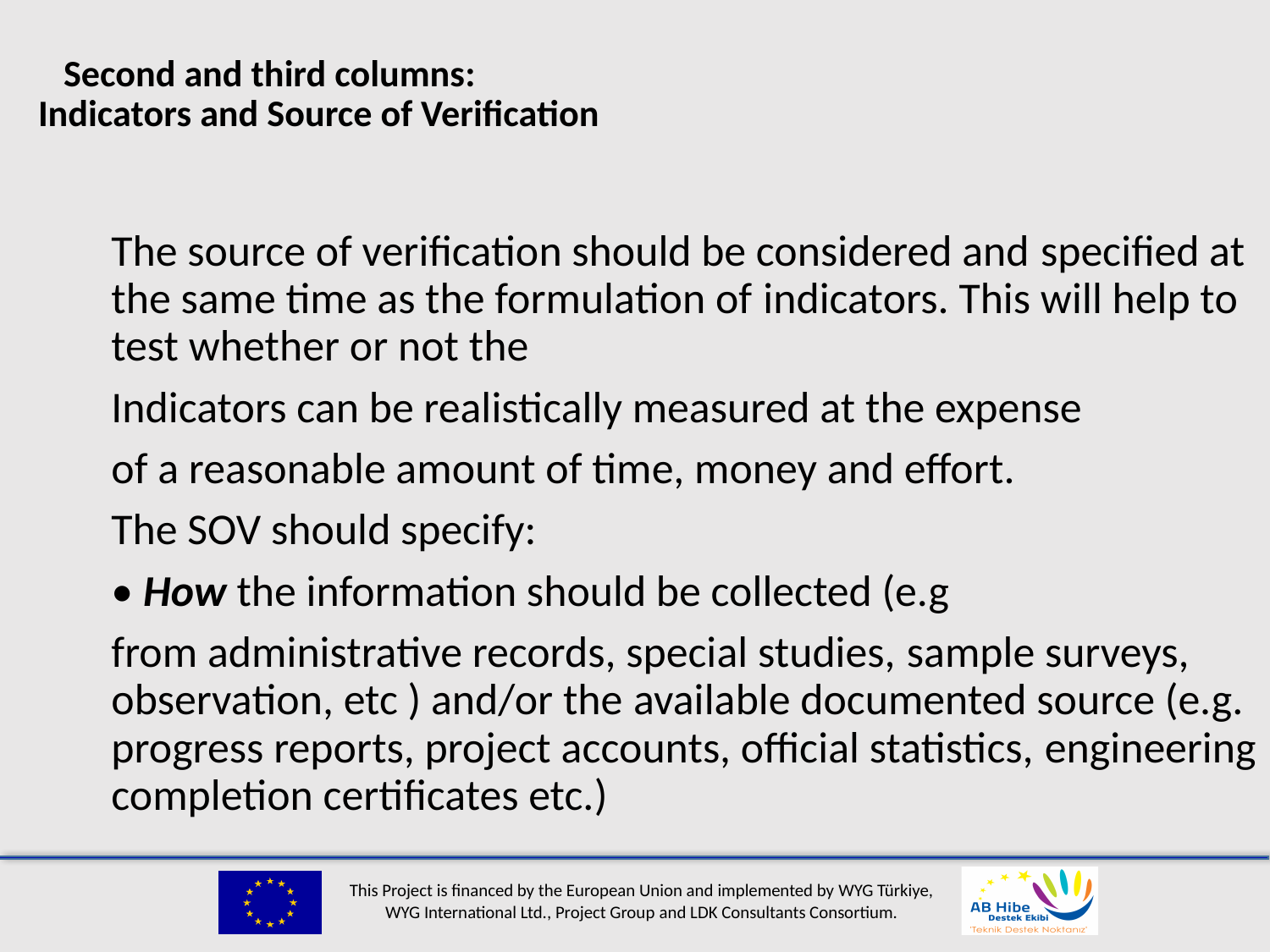

# Second and third columns: Indicators and Source of Verification
The source of verification should be considered and specified at the same time as the formulation of indicators. This will help to test whether or not the
Indicators can be realistically measured at the expense
of a reasonable amount of time, money and effort.
The SOV should specify:
• How the information should be collected (e.g
from administrative records, special studies, sample surveys, observation, etc ) and/or the available documented source (e.g. progress reports, project accounts, official statistics, engineering completion certificates etc.)